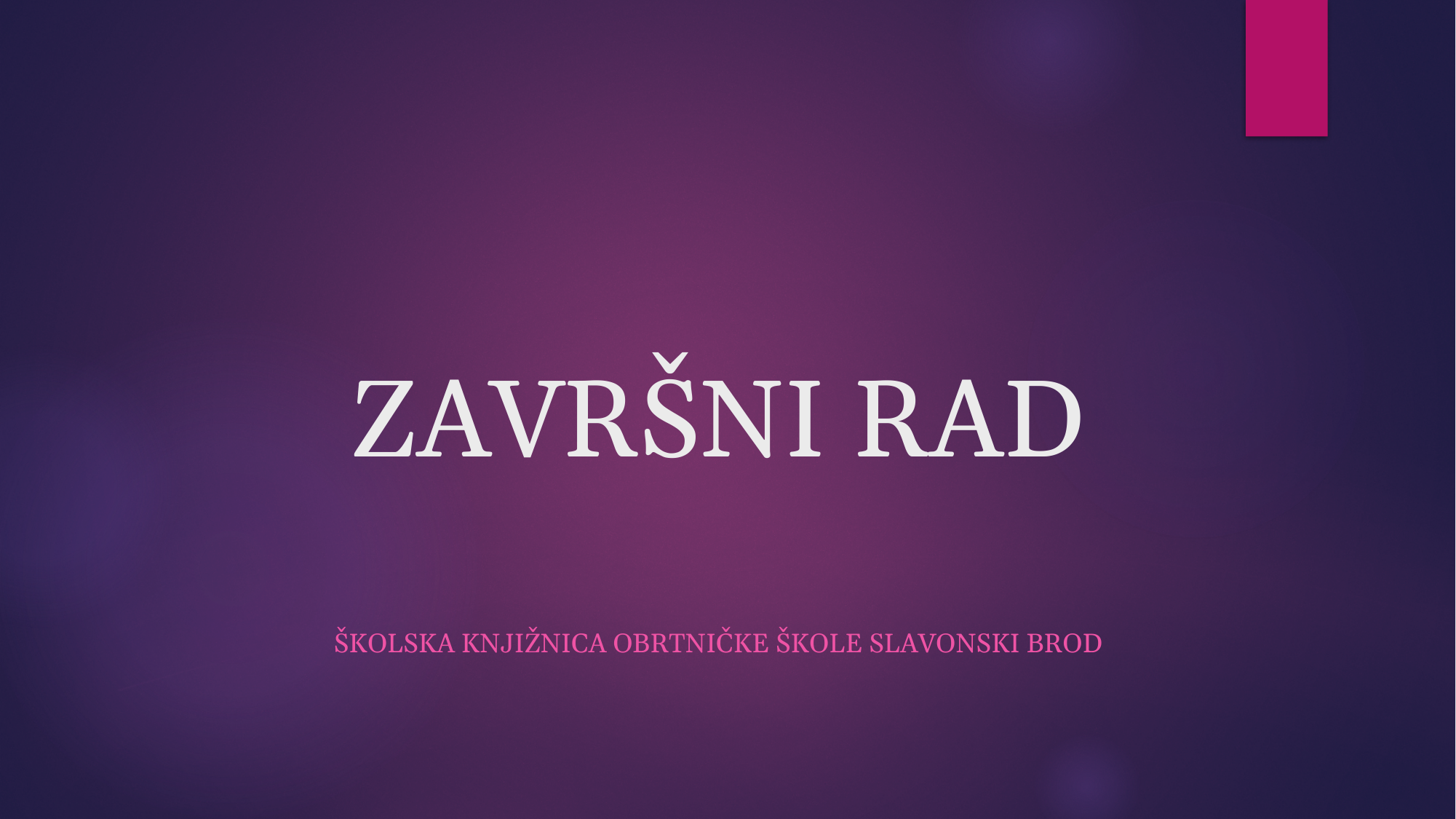

# ZAVRŠNI RAD

Školska knjižnica obrtničke škole slavonski brod